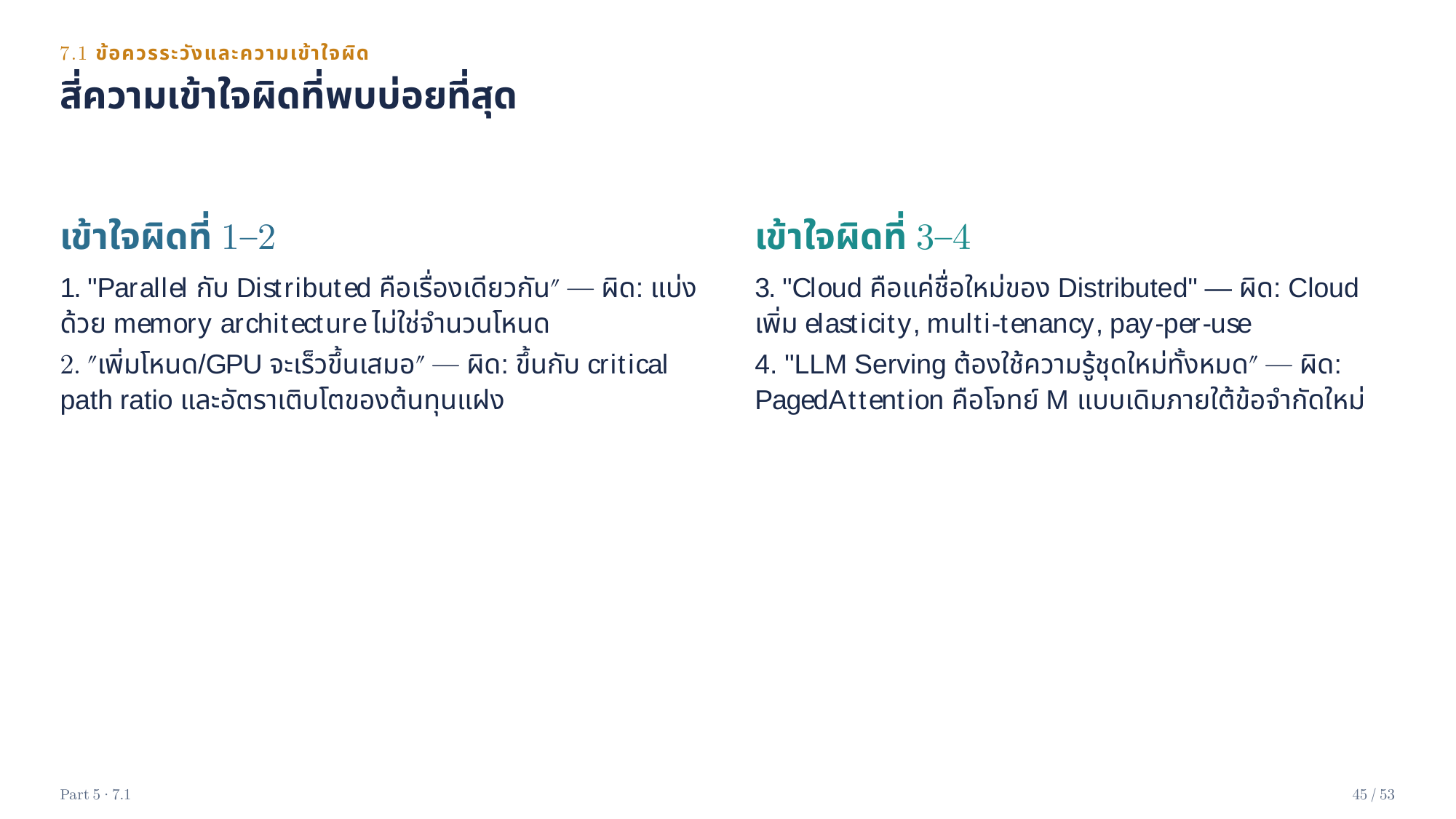

7.1 ข้อควรระวังและความเข้าใจผิด
สี่ความเข้าใจผิดที่พบบ่อยที่สุด
เข้าใจผิดที่ 1–2
เข้าใจผิดที่ 3–4
1. "Parallel กับ Distributed คือเรื่องเดียวกัน" — ผิด: แบ่งด้วย memory architecture ไม่ใช่จำนวนโหนด
2. "เพิ่มโหนด/GPU จะเร็วขึ้นเสมอ" — ผิด: ขึ้นกับ critical path ratio และอัตราเติบโตของต้นทุนแฝง
3. "Cloud คือแค่ชื่อใหม่ของ Distributed" — ผิด: Cloud เพิ่ม elasticity, multi-tenancy, pay-per-use
4. "LLM Serving ต้องใช้ความรู้ชุดใหม่ทั้งหมด" — ผิด: PagedAttention คือโจทย์ M แบบเดิมภายใต้ข้อจำกัดใหม่
Part 5 · 7.1
45 / 53